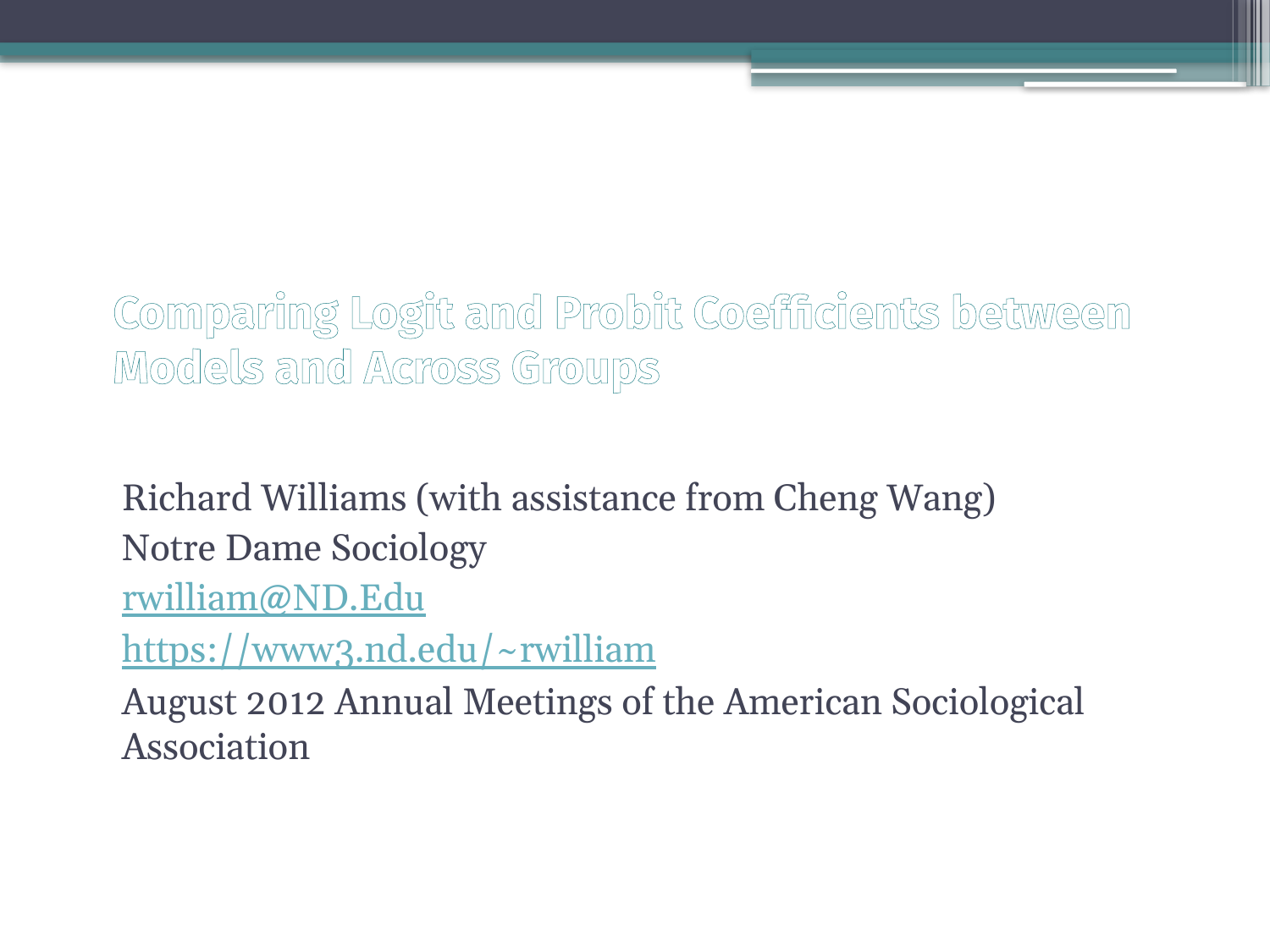

# Comparing Logit and Probit Coefficients between Models and Across Groups
Richard Williams (with assistance from Cheng Wang)
Notre Dame Sociology
rwilliam@ND.Edu
https://www3.nd.edu/~rwilliam
August 2012 Annual Meetings of the American Sociological Association